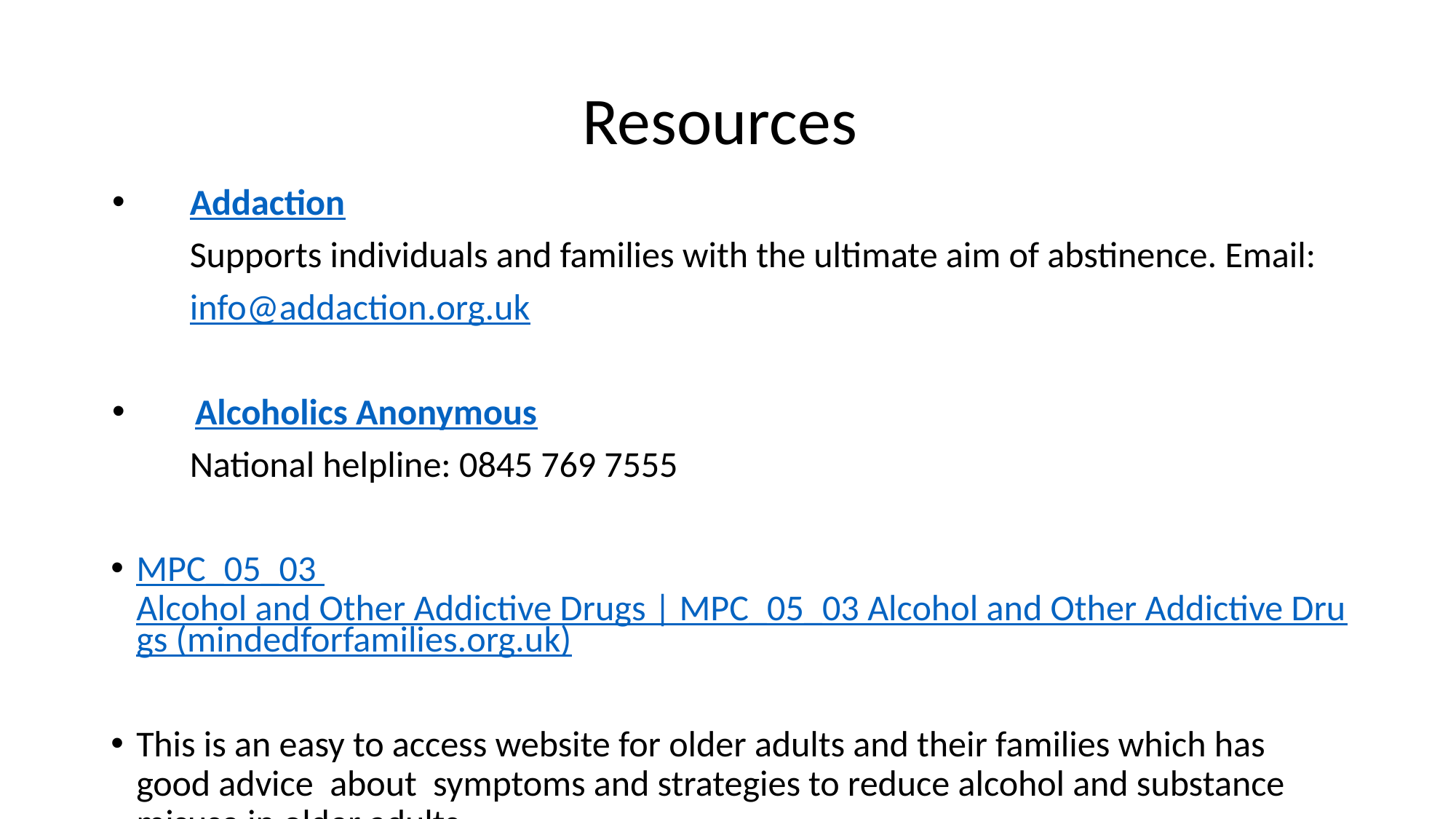

# Resources
Addaction
Supports individuals and families with the ultimate aim of abstinence. Email: info@addaction.org.uk

Alcoholics Anonymous
National helpline: 0845 769 7555

MPC_05_03 Alcohol and Other Addictive Drugs | MPC_05_03 Alcohol and Other Addictive Drugs (mindedforfamilies.org.uk)

This is an easy to access website for older adults and their families which has good advice  about  symptoms and strategies to reduce alcohol and substance misuse in older adults